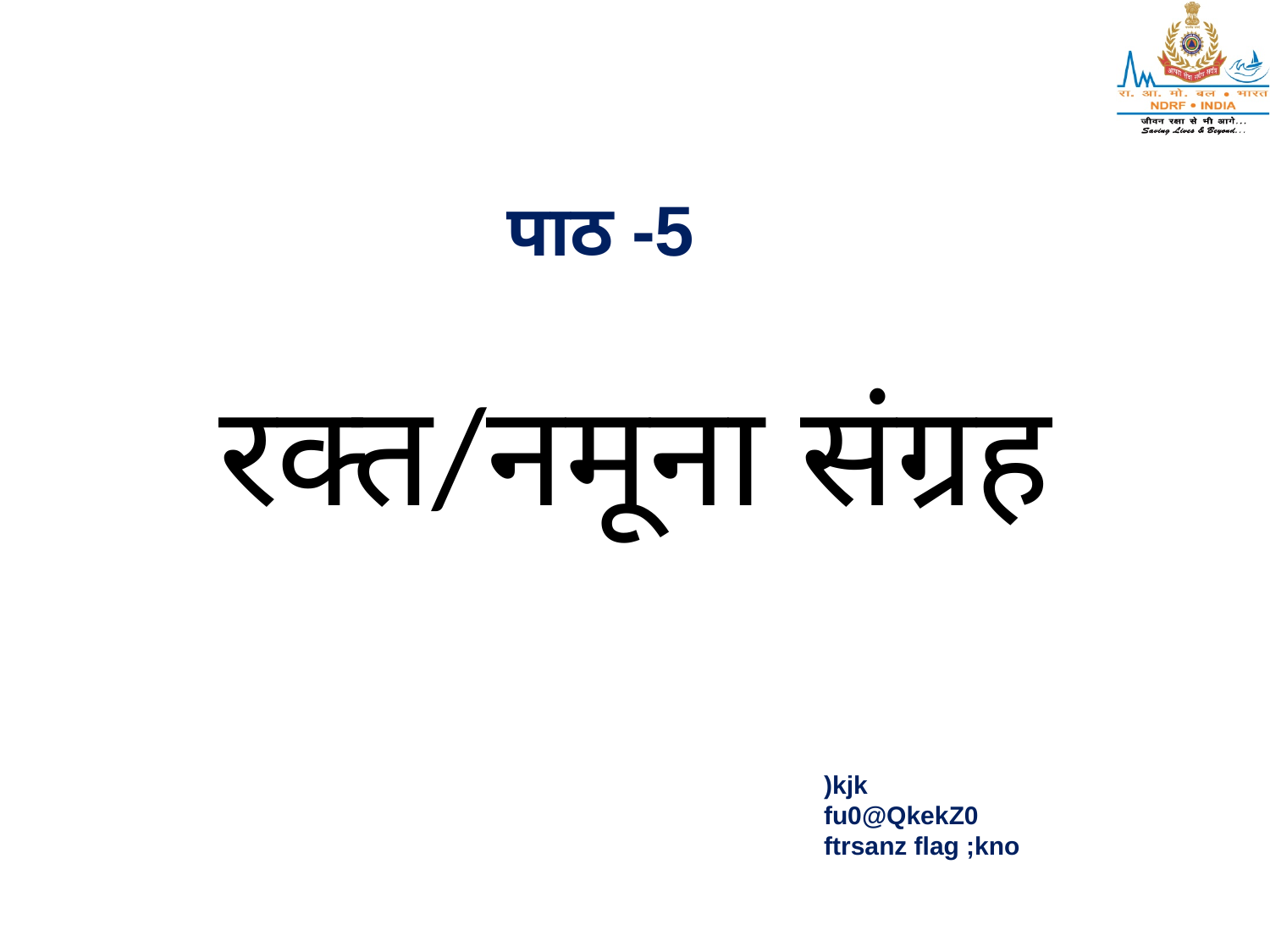

पाठ -5
# रक्त/नमूना संग्रह
)kjk
fu0@QkekZ0
ftrsanz flag ;kno